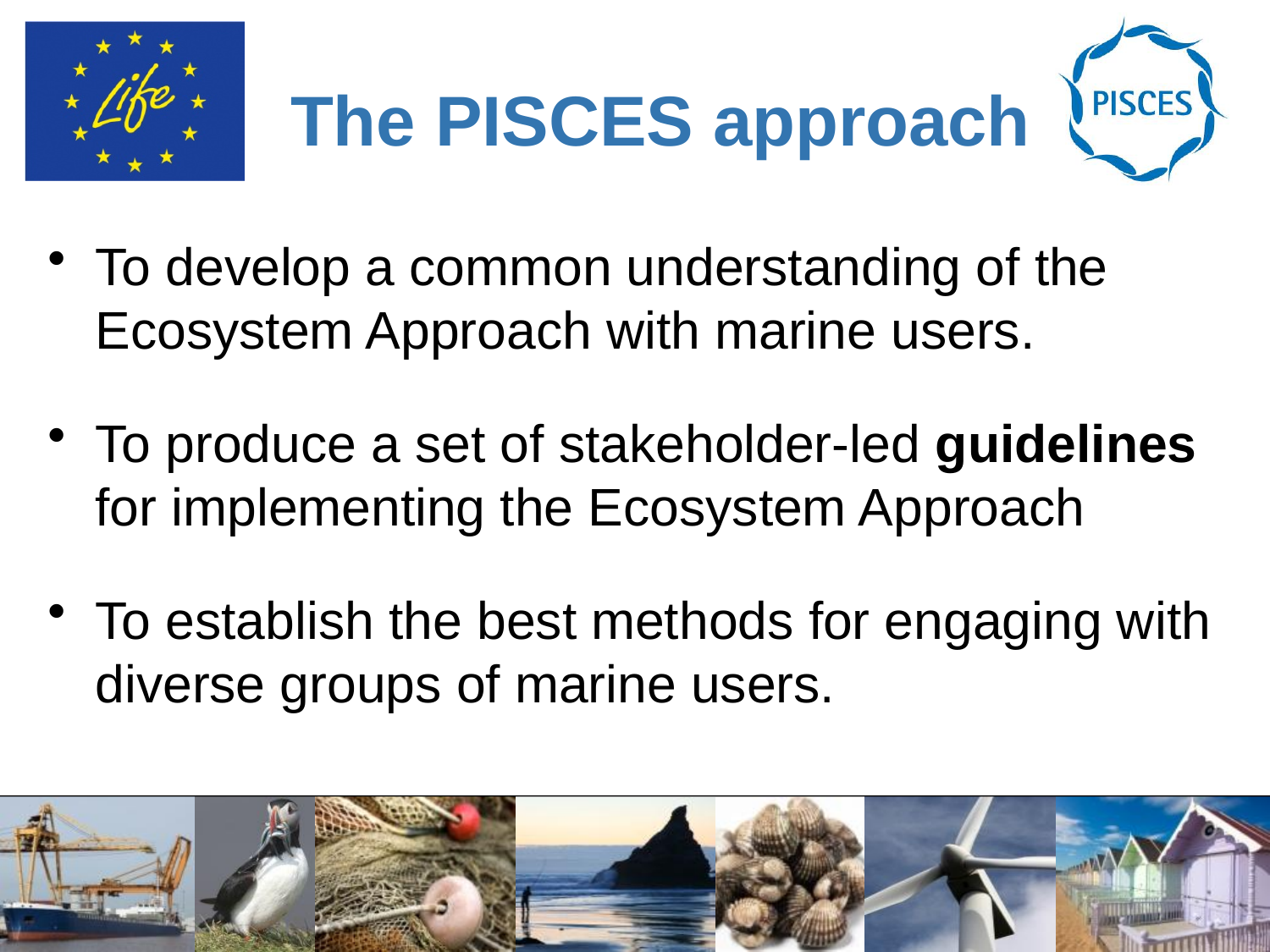

The PISCES approach
To develop a common understanding of the Ecosystem Approach with marine users.

To produce a set of stakeholder-led guidelines for implementing the Ecosystem Approach

To establish the best methods for engaging with diverse groups of marine users.